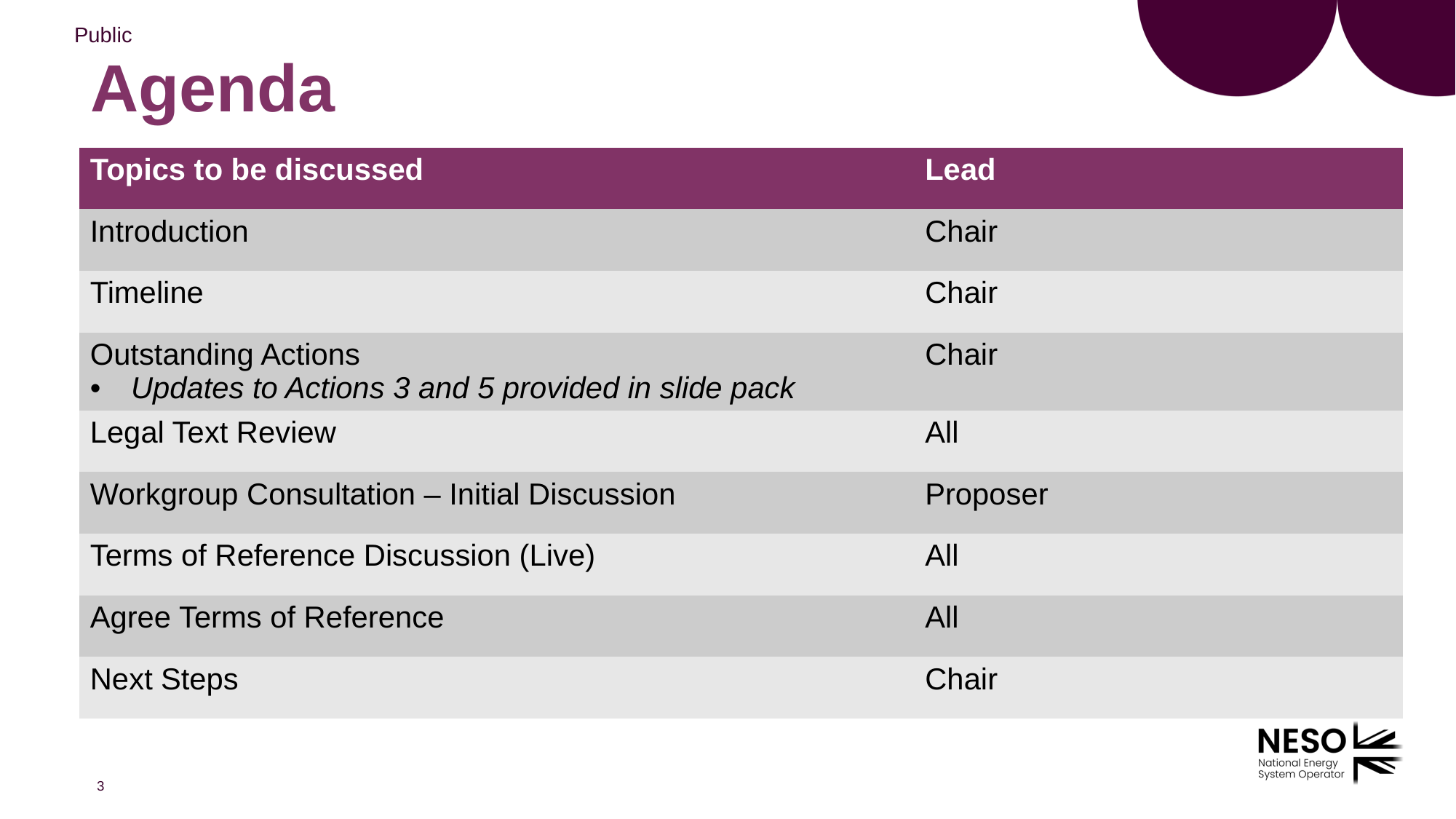

# Agenda
| Topics to be discussed​ | Lead​ |
| --- | --- |
| Introduction | Chair​ |
| Timeline | Chair​ |
| Outstanding Actions Updates to Actions 3 and 5 provided in slide pack | Chair​ |
| Legal Text Review | All​ |
| Workgroup Consultation – Initial Discussion | Proposer​ |
| Terms of Reference Discussion (Live) | All​ |
| Agree Terms of Reference​ | All​ |
| Next Steps​ | Chair​ |